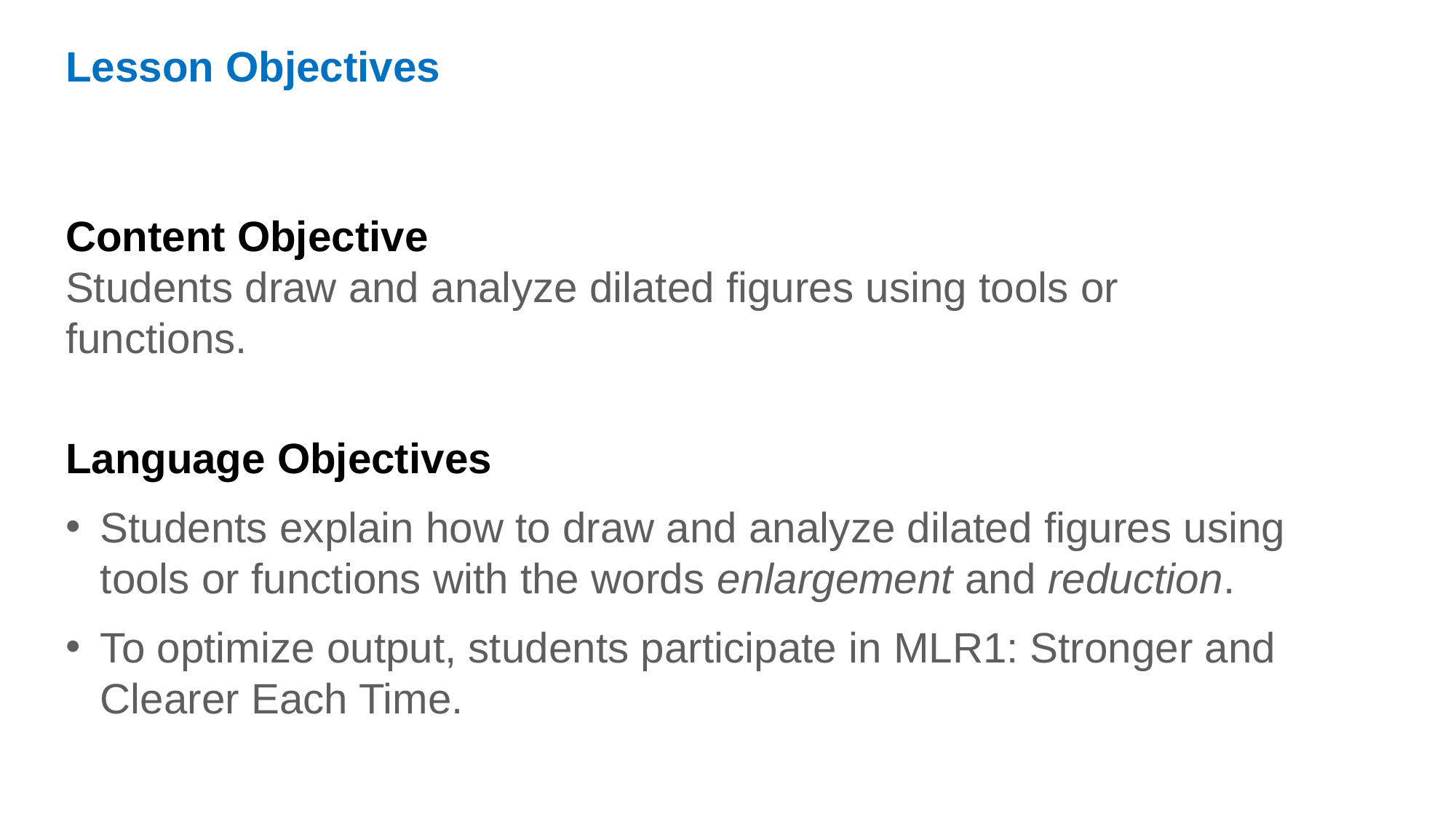

Lesson Objectives
Content Objective
Students draw and analyze dilated figures using tools or functions.
Language Objectives
Students explain how to draw and analyze dilated figures using tools or functions with the words enlargement and reduction.
To optimize output, students participate in MLR1: Stronger and Clearer Each Time.